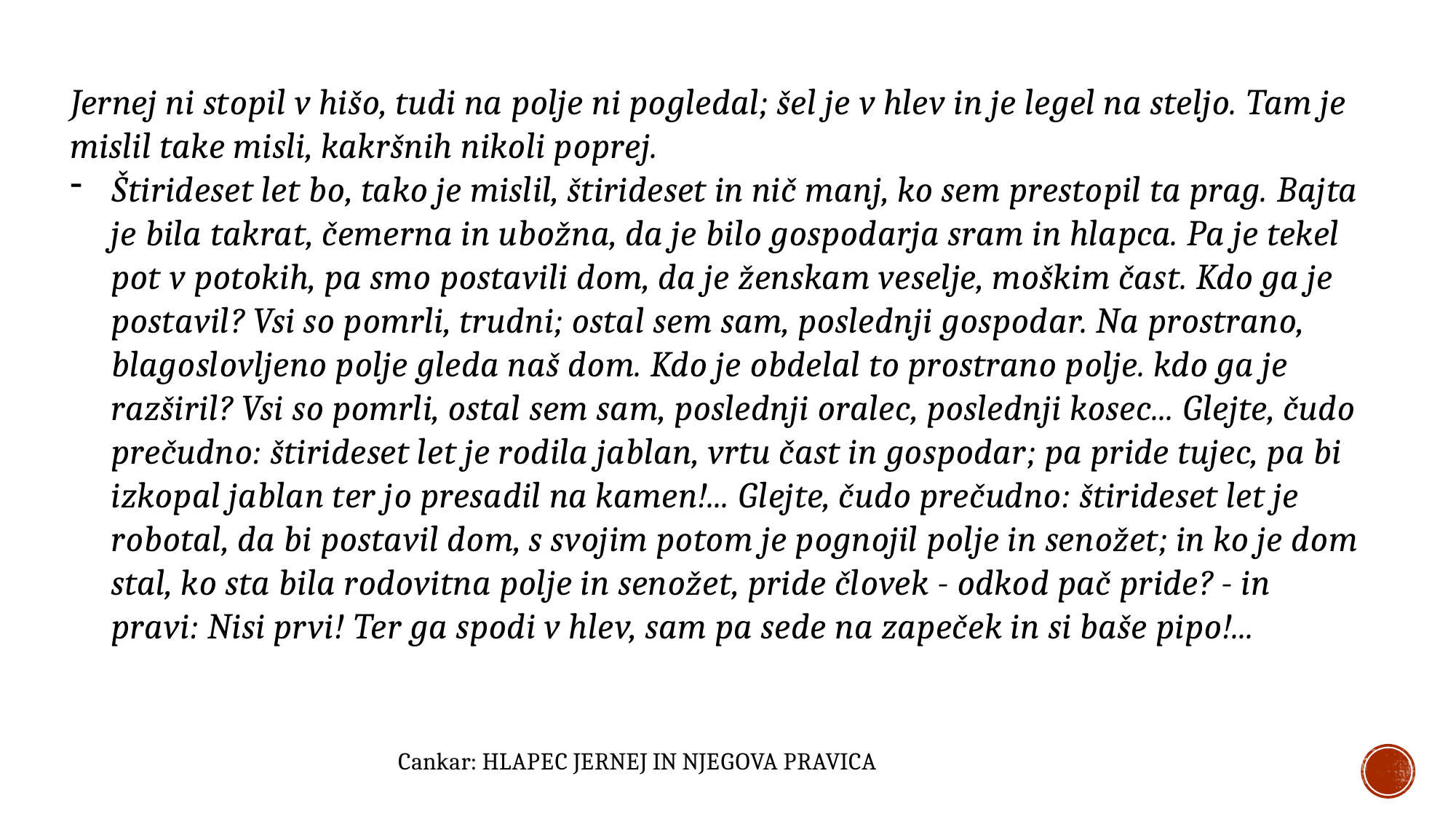

Jernej ni stopil v hišo, tudi na polje ni pogledal; šel je v hlev in je legel na steljo. Tam je mislil take misli, kakršnih nikoli poprej.
Štirideset let bo, tako je mislil, štirideset in nič manj, ko sem prestopil ta prag. Bajta je bila takrat, čemerna in ubožna, da je bilo gospodarja sram in hlapca. Pa je tekel pot v potokih, pa smo postavili dom, da je ženskam veselje, moškim čast. Kdo ga je postavil? Vsi so pomrli, trudni; ostal sem sam, poslednji gospodar. Na prostrano, blagoslovljeno polje gleda naš dom. Kdo je obdelal to prostrano polje. kdo ga je razširil? Vsi so pomrli, ostal sem sam, poslednji oralec, poslednji kosec... Glejte, čudo prečudno: štirideset let je rodila jablan, vrtu čast in gospodar; pa pride tujec, pa bi izkopal jablan ter jo presadil na kamen!... Glejte, čudo prečudno: štirideset let je robotal, da bi postavil dom, s svojim potom je pognojil polje in senožet; in ko je dom stal, ko sta bila rodovitna polje in senožet, pride človek - odkod pač pride? - in pravi: Nisi prvi! Ter ga spodi v hlev, sam pa sede na zapeček in si baše pipo!...

														Cankar: HLAPEC JERNEJ IN NJEGOVA PRAVICA